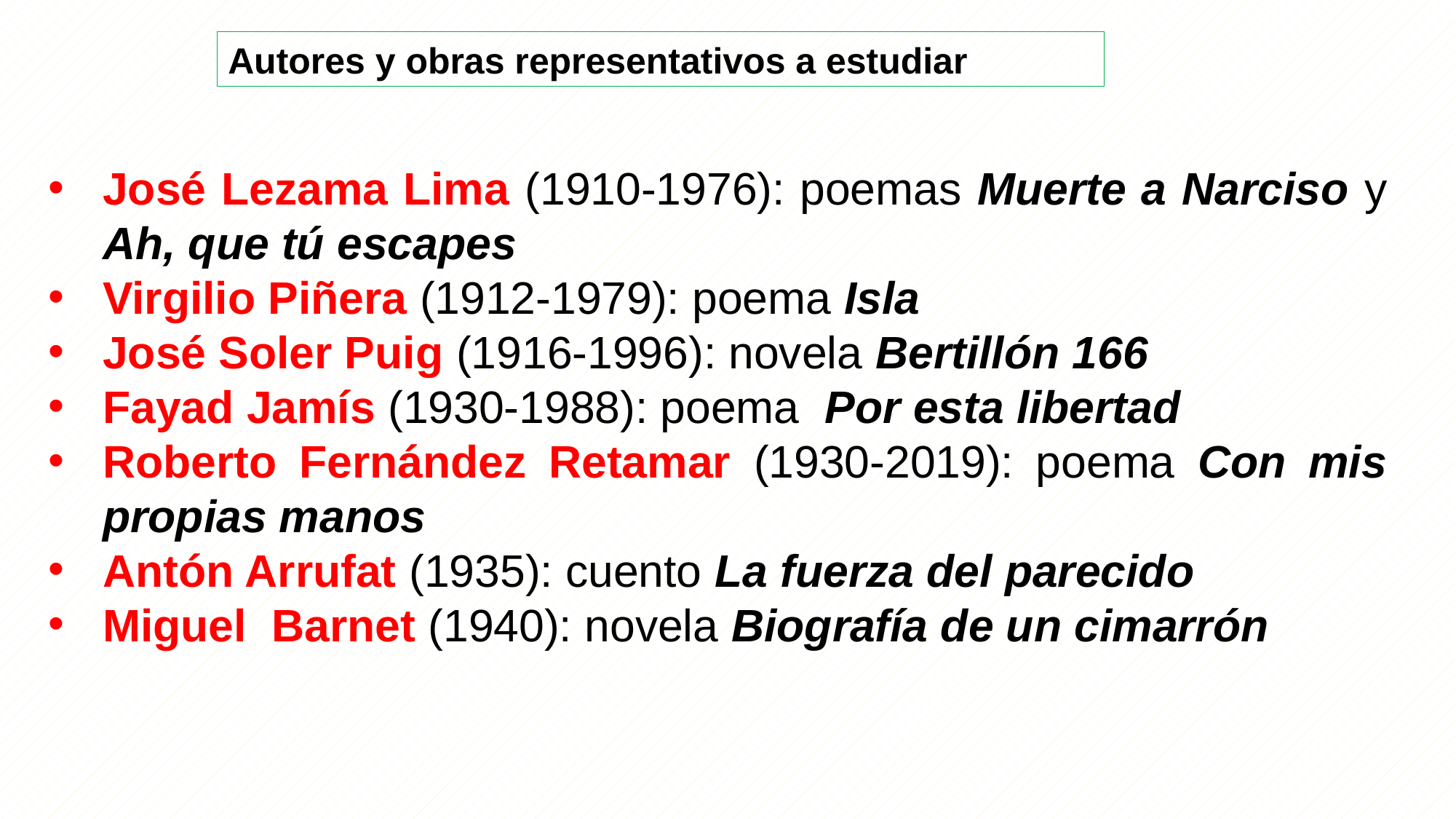

Autores y obras representativos a estudiar
José Lezama Lima (1910-1976): poemas Muerte a Narciso y Ah, que tú escapes
Virgilio Piñera (1912-1979): poema Isla
José Soler Puig (1916-1996): novela Bertillón 166
Fayad Jamís (1930-1988): poema  Por esta libertad
Roberto Fernández Retamar (1930-2019): poema Con mis propias manos
Antón Arrufat (1935): cuento La fuerza del parecido
Miguel  Barnet (1940): novela Biografía de un cimarrón